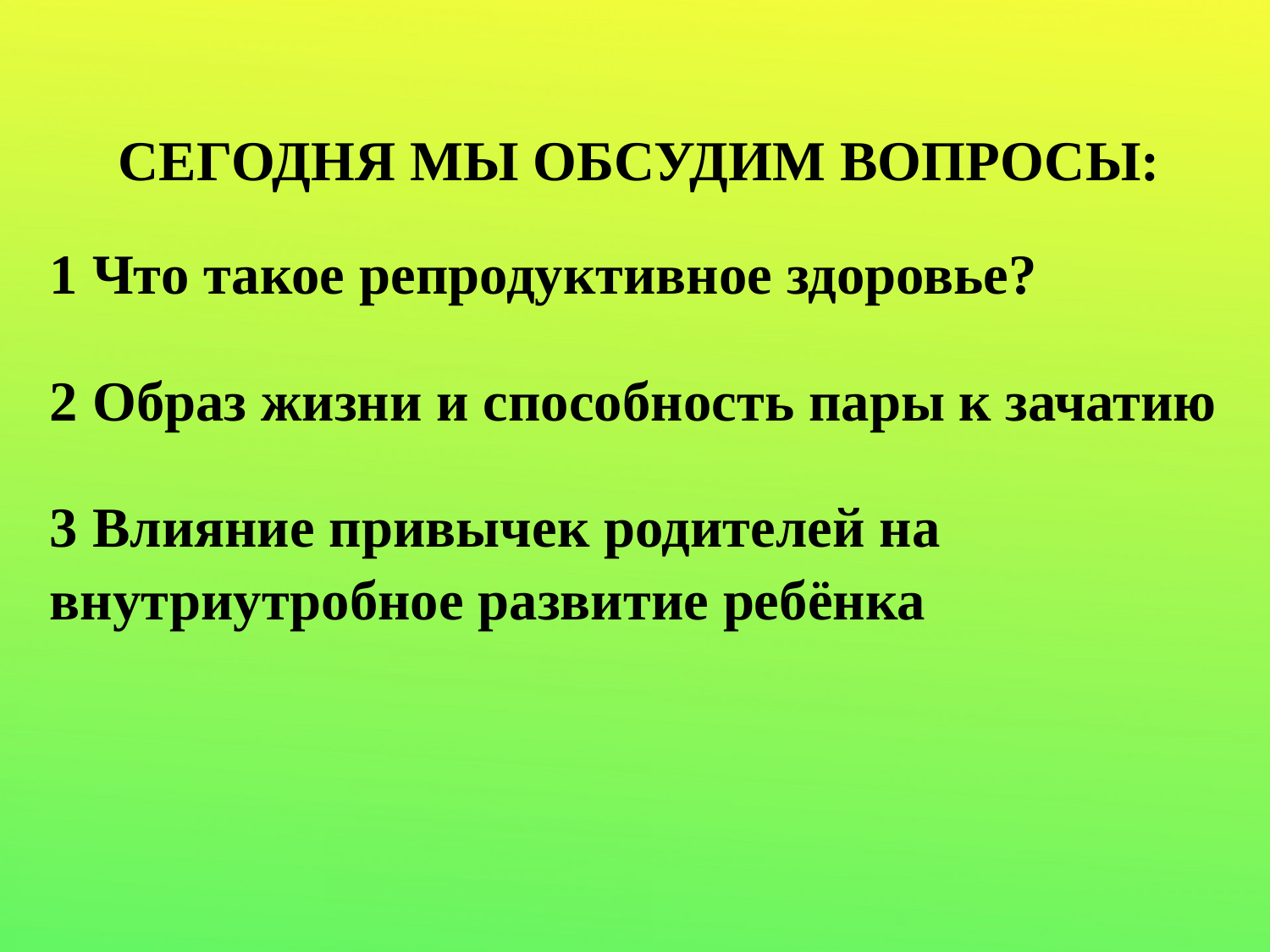

СЕГОДНЯ МЫ ОБСУДИМ ВОПРОСЫ:

1 Что такое репродуктивное здоровье?

2 Образ жизни и способность пары к зачатию

3 Влияние привычек родителей на внутриутробное развитие ребёнка